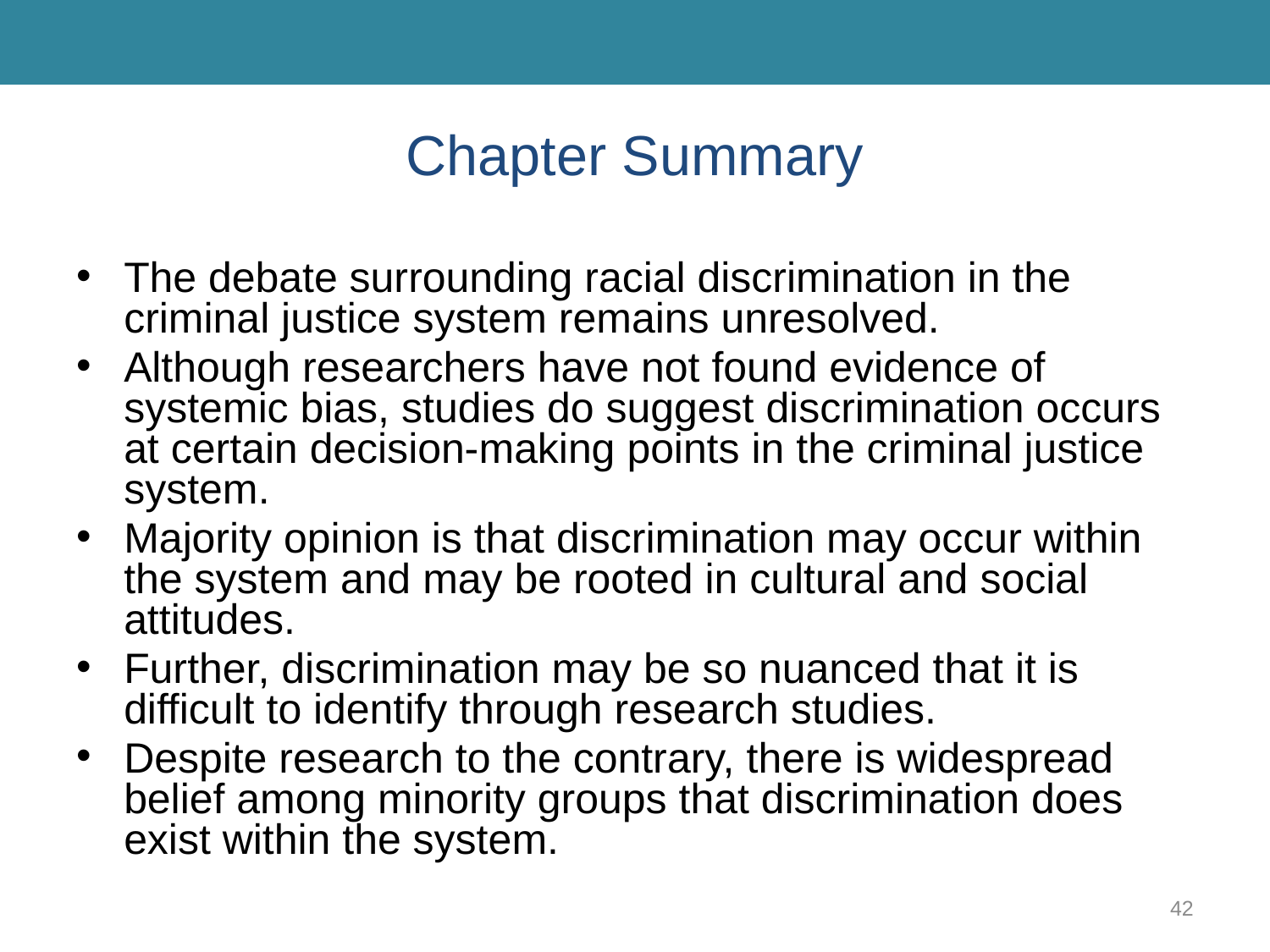

# Chapter Summary
The debate surrounding racial discrimination in the criminal justice system remains unresolved.
Although researchers have not found evidence of systemic bias, studies do suggest discrimination occurs at certain decision-making points in the criminal justice system.
Majority opinion is that discrimination may occur within the system and may be rooted in cultural and social attitudes.
Further, discrimination may be so nuanced that it is difficult to identify through research studies.
Despite research to the contrary, there is widespread belief among minority groups that discrimination does exist within the system.
42